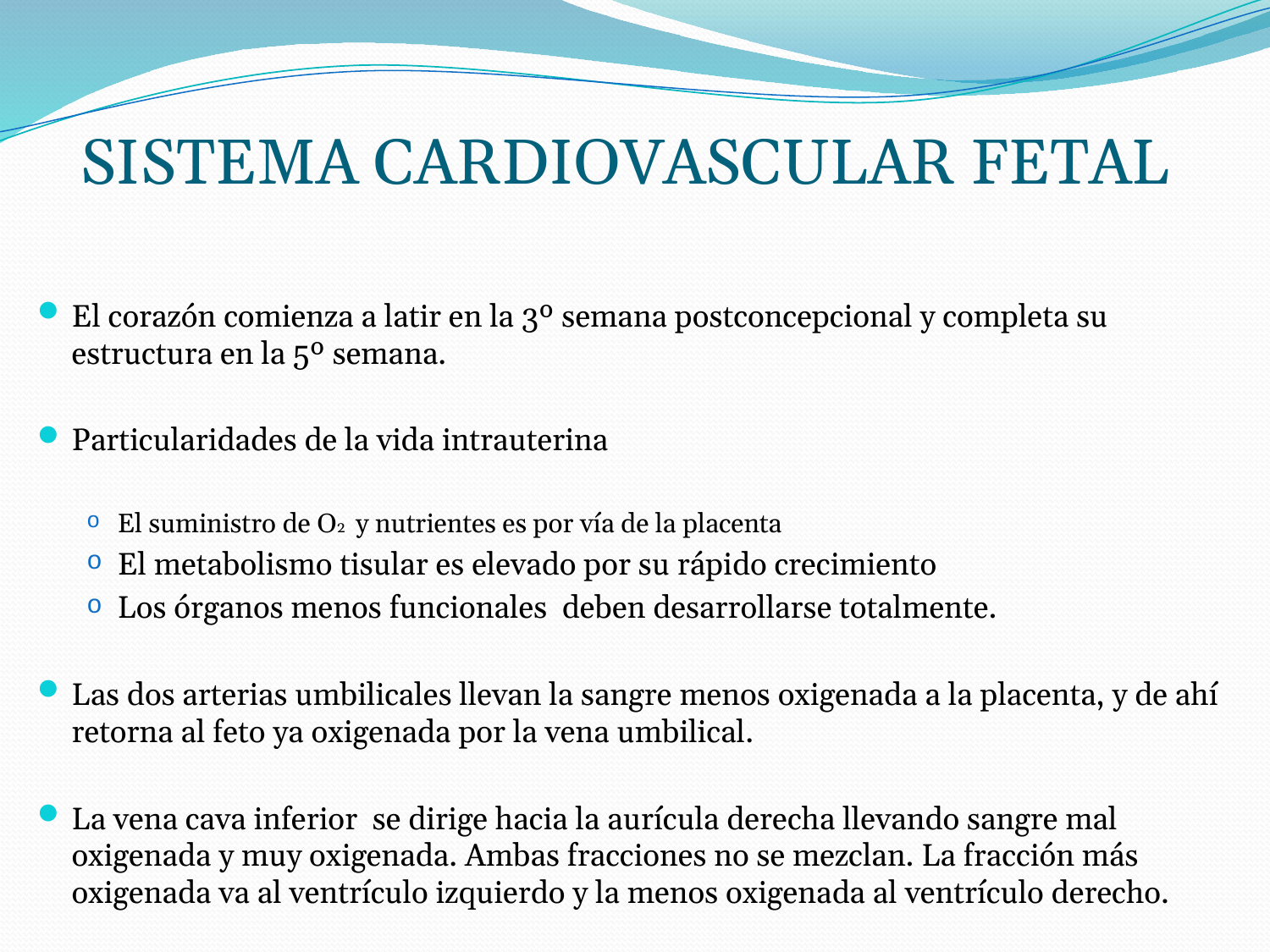

# SISTEMA CARDIOVASCULAR FETAL

El corazón comienza a latir en la 3º semana postconcepcional y completa su estructura en la 5º semana.

Particularidades de la vida intrauterina

El suministro de O2  y nutrientes es por vía de la placenta
El metabolismo tisular es elevado por su rápido crecimiento
Los órganos menos funcionales  deben desarrollarse totalmente.

Las dos arterias umbilicales llevan la sangre menos oxigenada a la placenta, y de ahí retorna al feto ya oxigenada por la vena umbilical.

La vena cava inferior  se dirige hacia la aurícula derecha llevando sangre mal oxigenada y muy oxigenada. Ambas fracciones no se mezclan. La fracción más oxigenada va al ventrículo izquierdo y la menos oxigenada al ventrículo derecho.